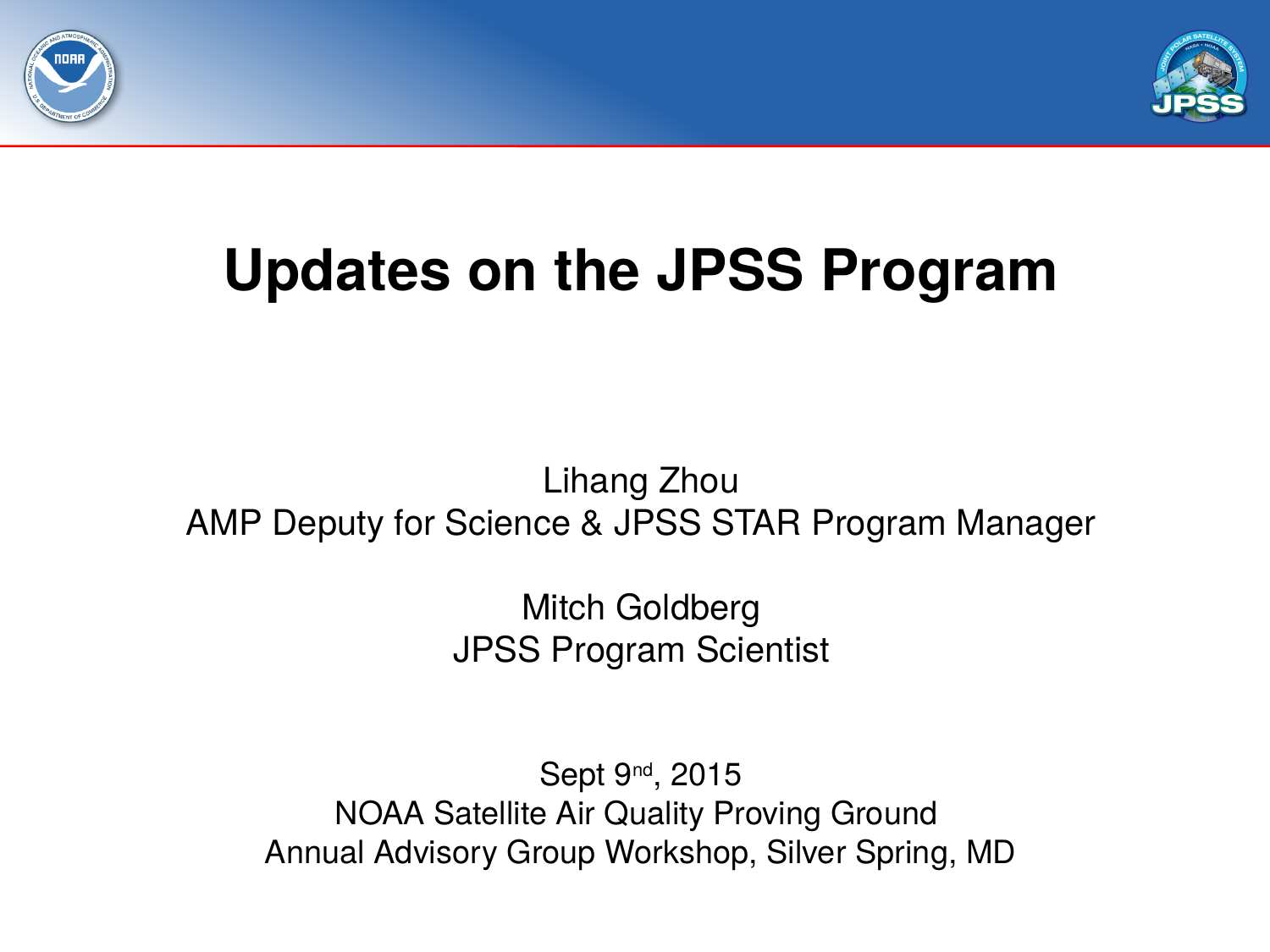

# Updates on the JPSS Program Lihang Zhou AMP Deputy for Science & JPSS STAR Program Manager Mitch Goldberg JPSS Program Scientist Sept 9nd, 2015 NOAA Satellite Air Quality Proving Ground Annual Advisory Group Workshop, Silver Spring, MD